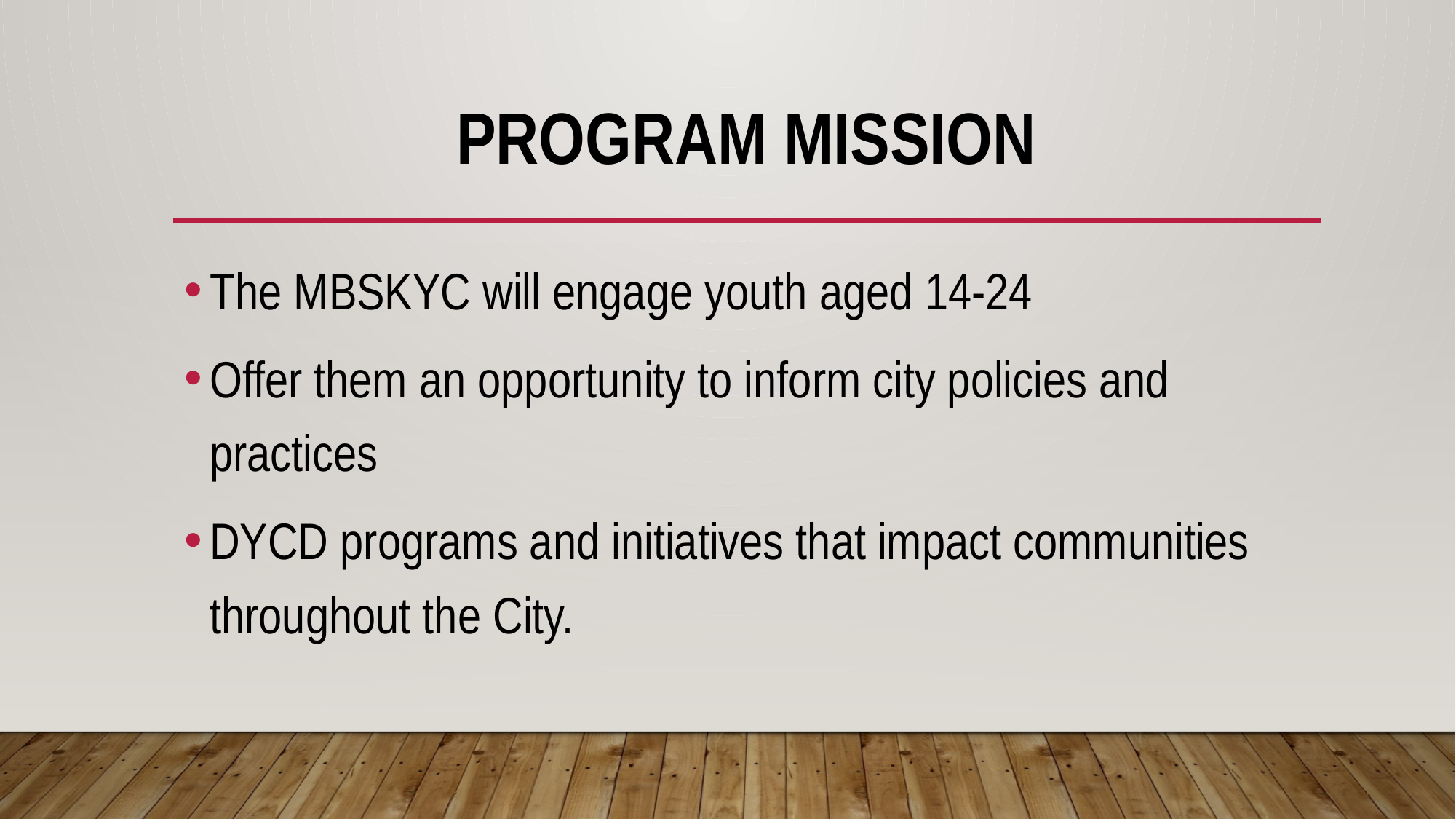

# PROGRAM MISSION
The MBSKYC will engage youth aged 14-24
Offer them an opportunity to inform city policies and practices
DYCD programs and initiatives that impact communities throughout the City.